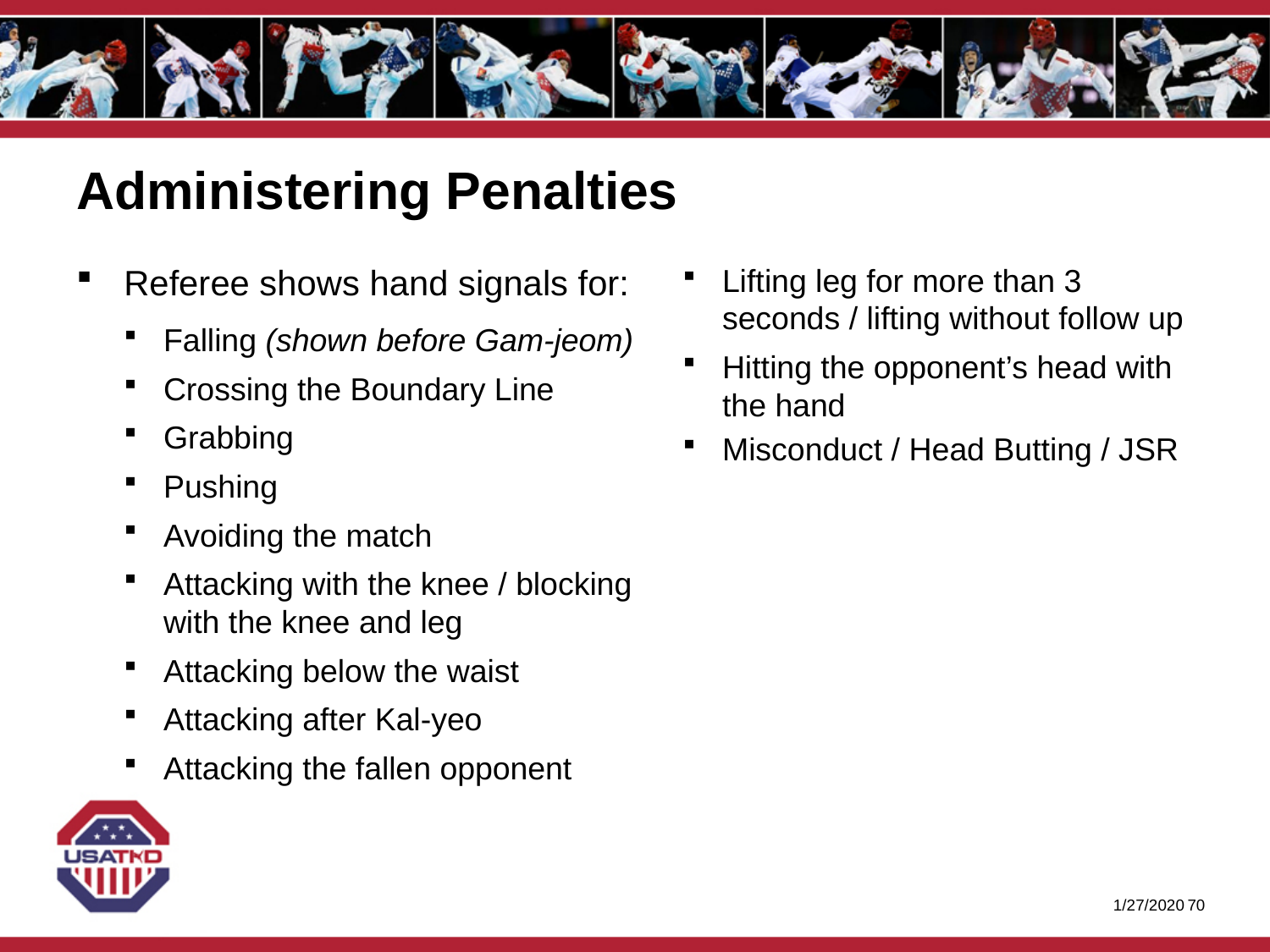

# Administering Penalties
Referee shows hand signals for:
Falling (shown before Gam-jeom)
Crossing the Boundary Line
Grabbing
Pushing
Avoiding the match
Attacking with the knee / blocking with the knee and leg
Attacking below the waist
Attacking after Kal-yeo
Attacking the fallen opponent

Lifting leg for more than 3 seconds / lifting without follow up
Hitting the opponent’s head with the hand
Misconduct / Head Butting / JSR

1/27/2020
70